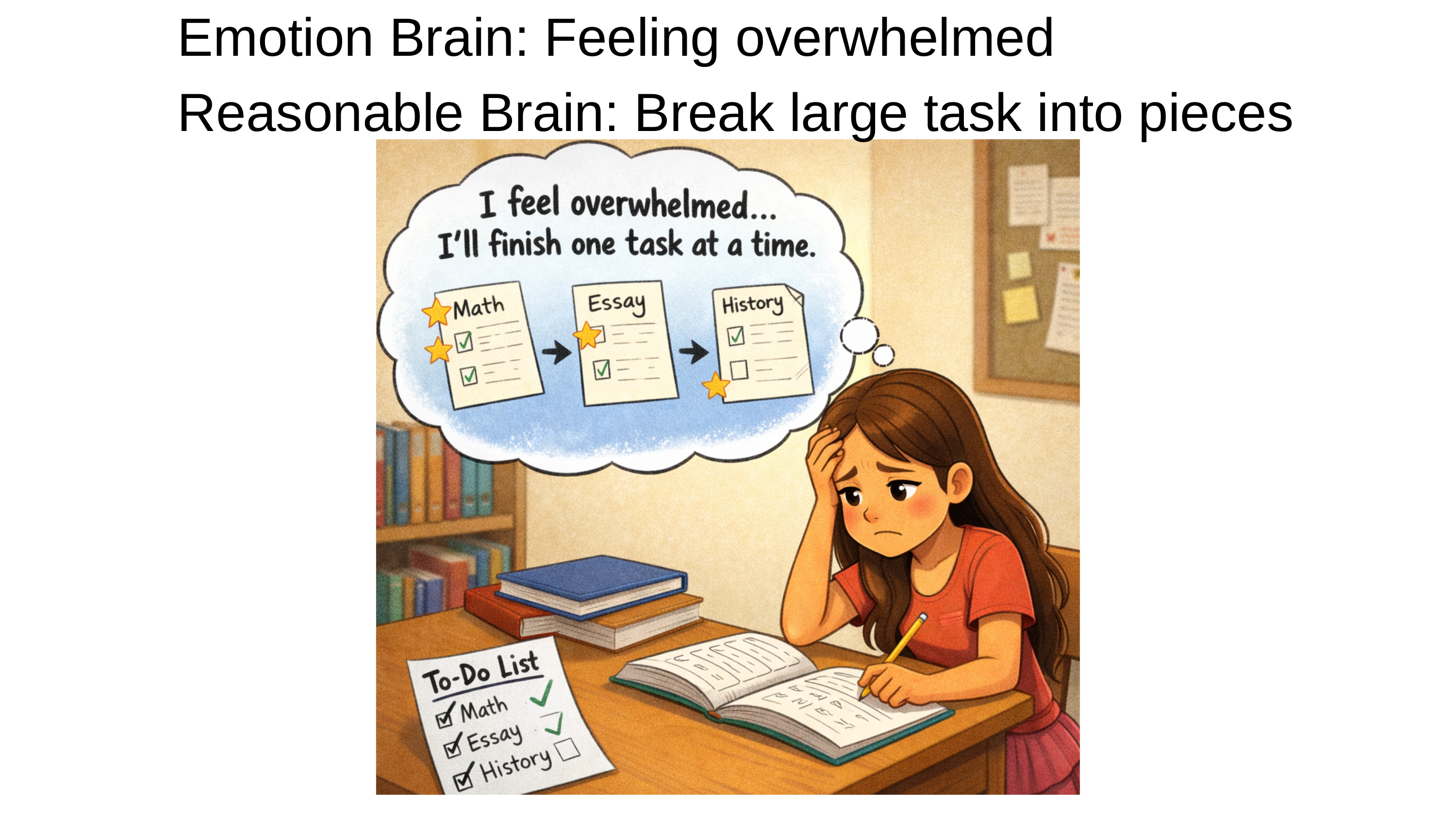

Emotion Brain: Feeling overwhelmed
Reasonable Brain: Break large task into pieces